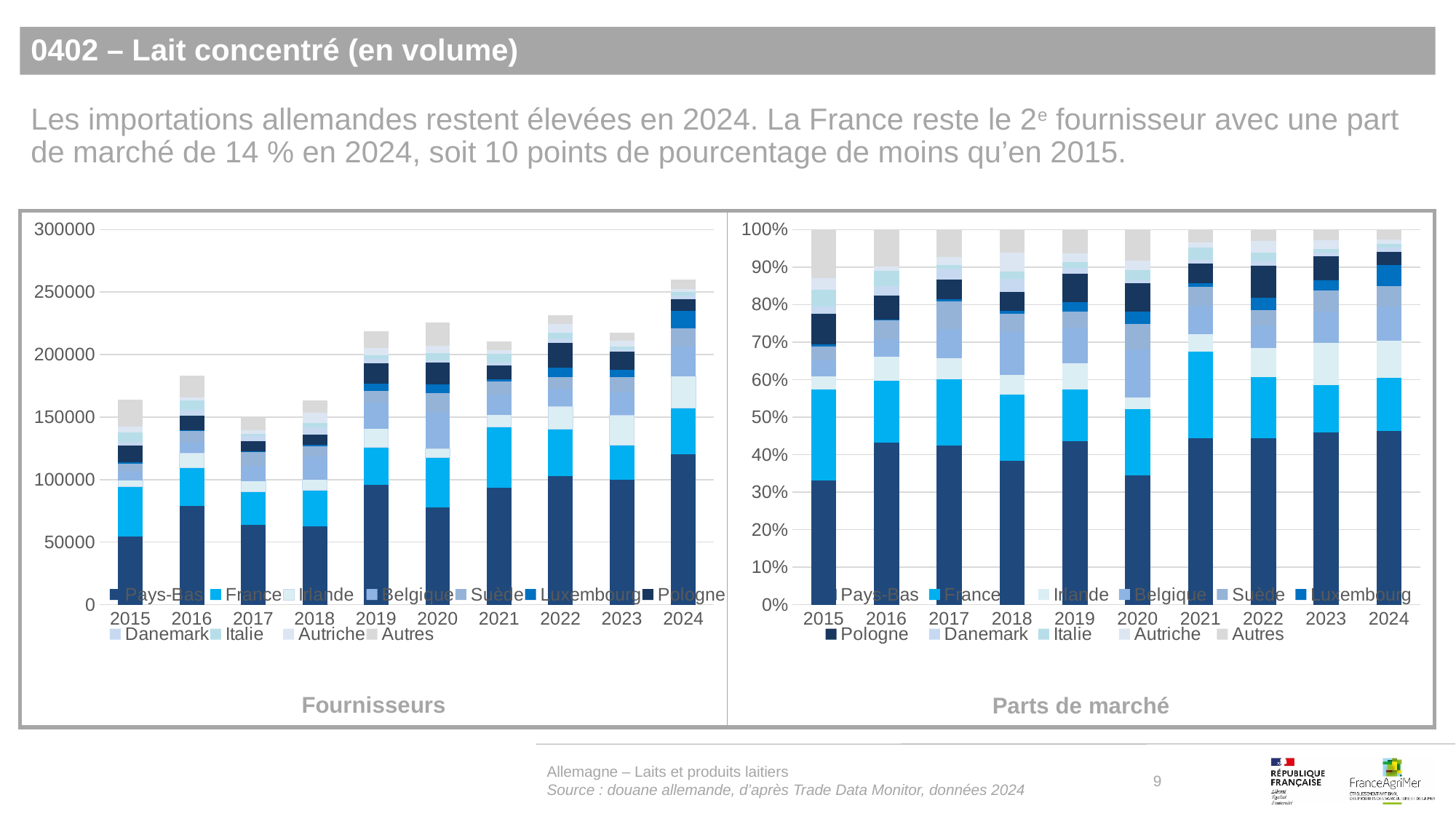

0402 – Lait concentré (en volume)
Les importations allemandes restent élevées en 2024. La France reste le 2e fournisseur avec une part de marché de 14 % en 2024, soit 10 points de pourcentage de moins qu’en 2015.

### Chart

| Category | Pays-Bas | France | Irlande | Belgique | Suède | Luxembourg | Pologne | Danemark | Italie | Autriche | Autres |
|---|---|---|---|---|---|---|---|---|---|---|---|
| 2015 | 54193.0 | 39942.0 | 5444.0 | 7192.0 | 5859.0 | 1093.0 | 13243.0 | 3293.0 | 7312.0 | 4942.0 | 21305.0 |
| 2016 | 79029.0 | 30490.0 | 11824.0 | 8436.0 | 9277.0 | 231.0 | 11919.0 | 4575.0 | 7331.0 | 2282.0 | 17972.0 |
| 2017 | 63784.0 | 26594.0 | 8526.0 | 11885.0 | 11084.0 | 776.0 | 7901.0 | 4432.0 | 1476.0 | 3226.0 | 10977.0 |
| 2018 | 62631.0 | 28813.0 | 8604.0 | 18728.0 | 7853.0 | 1272.0 | 8221.0 | 5904.0 | 3094.0 | 8178.0 | 10084.0 |
| 2019 | 95625.0 | 30092.0 | 15097.0 | 21050.0 | 9039.0 | 5771.0 | 16421.0 | 3609.0 | 3028.0 | 5330.0 | 13879.0 |
| 2020 | 77884.0 | 39673.0 | 7326.0 | 28984.0 | 15078.0 | 7339.0 | 17082.0 | 2069.0 | 5950.0 | 5785.0 | 18679.0 |
| 2021 | 93598.0 | 48571.0 | 9676.0 | 16015.0 | 10363.0 | 2113.0 | 11199.0 | 1843.0 | 7088.0 | 3036.0 | 7052.0 |
| 2022 | 102888.0 | 37552.0 | 18007.0 | 14139.0 | 9293.0 | 7640.0 | 19985.0 | 3183.0 | 4653.0 | 7262.0 | 7112.0 |
| 2023 | 99714.0 | 27785.0 | 24211.0 | 18260.0 | 12189.0 | 5755.0 | 14171.0 | 2094.0 | 2164.0 | 4831.0 | 6341.0 |
| 2024 | 120481.0 | 36582.0 | 25628.0 | 23658.0 | 14370.0 | 14272.0 | 9099.0 | 2997.0 | 2893.0 | 2645.0 | 7153.0 |

### Chart

| Category | Pays-Bas | France | Irlande | Belgique | Suède | Luxembourg | Pologne | Danemark | Italie | Autriche | Autres |
|---|---|---|---|---|---|---|---|---|---|---|---|
| 2015 | 0.33081224285487554 | 0.24381936050983408 | 0.03323200136737111 | 0.04390237946989952 | 0.03576530051642677 | 0.006672038481729725 | 0.08083971236372071 | 0.020101576139374185 | 0.04463489970577104 | 0.030167625047308598 | 0.13005286354368872 |
| 2016 | 0.4309904780602729 | 0.1662794629320594 | 0.06448305574643064 | 0.04600634795981807 | 0.050592803464110034 | 0.0012597755309054024 | 0.06500114525048264 | 0.0249500998003992 | 0.03998014899163422 | 0.012445055244701853 | 0.09801162701918567 |
| 2017 | 0.42336105561492354 | 0.17651548841438727 | 0.0565906239836454 | 0.07888571030326362 | 0.07356913866229482 | 0.005150636196494116 | 0.05244223787177836 | 0.02941703559647155 | 0.0097968286417852 | 0.02141230975501291 | 0.07285893495994318 |
| 2018 | 0.3833408821045158 | 0.1763535762813529 | 0.052661859935611025 | 0.114627070301502 | 0.04806527034801875 | 0.007785435360076386 | 0.0503176604521918 | 0.03613617167129794 | 0.018937214625846178 | 0.0500544735650194 | 0.06172038535456782 |
| 2019 | 0.43676150195714825 | 0.13744342083026934 | 0.06895464988284515 | 0.09614462343736441 | 0.04128509507127491 | 0.026358699375630876 | 0.07500194116223093 | 0.016483892920923903 | 0.013830209965241777 | 0.024344458096016736 | 0.06339150730105371 |
| 2020 | 0.34484987757306873 | 0.17566161461861687 | 0.03243760211468725 | 0.12833353258150357 | 0.06676142024095745 | 0.03249516269720034 | 0.07563460542220687 | 0.009160988093814893 | 0.026345035842531957 | 0.02561445921832729 | 0.08270570159708478 |
| 2021 | 0.4445320440362092 | 0.23068191532813434 | 0.045954956923164605 | 0.07606124794589511 | 0.04921777786221112 | 0.01003543034091017 | 0.05318825574436962 | 0.008753098967485776 | 0.03366357324011893 | 0.01441910388783875 | 0.03349259572366234 |
| 2022 | 0.44403014060436574 | 0.16206185211079174 | 0.07771217966976532 | 0.061019187446593647 | 0.04010547485262004 | 0.03297168060626462 | 0.08624856504138723 | 0.013736761697609986 | 0.02008078924881535 | 0.03134035923595467 | 0.03069300948583167 |
| 2023 | 0.45842355699606924 | 0.12773831689768522 | 0.1113072661655518 | 0.08394823345516401 | 0.056037514654161784 | 0.02645794542905087 | 0.06514952991747695 | 0.009626922281221984 | 0.009948739167413742 | 0.02220996253131968 | 0.029152012504884722 |
| 2024 | 0.4637844621176543 | 0.14082023881929956 | 0.09865346565144084 | 0.09107006751918946 | 0.055316462517996136 | 0.054939217331721704 | 0.03502606071337835 | 0.011536773706780405 | 0.011136431876448352 | 0.010181770588733458 | 0.027535049157357435 |
Allemagne – Laits et produits laitiers
Source : douane allemande, d’après Trade Data Monitor, données 2024
9